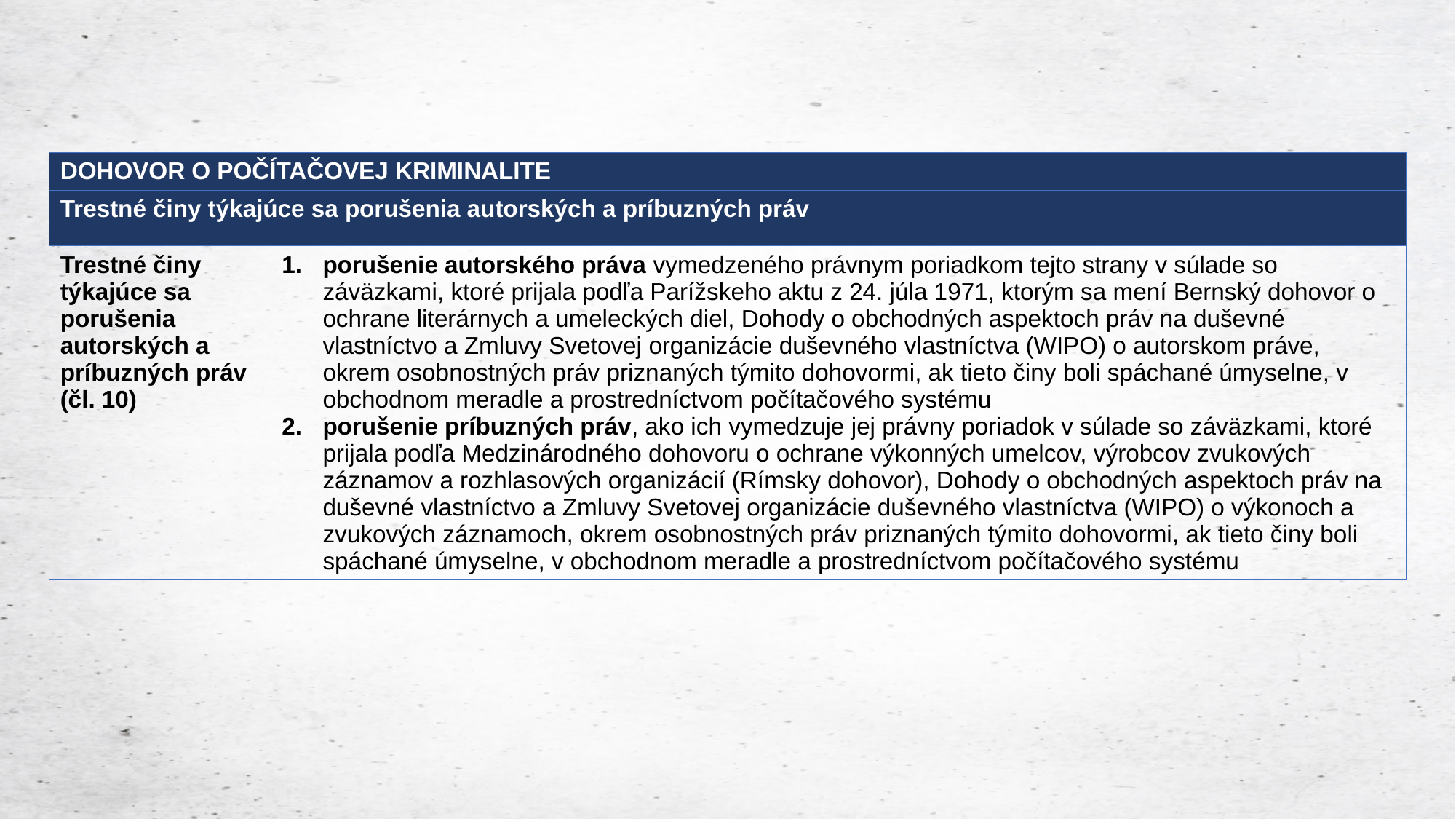

| DOHOVOR O POČÍTAČOVEJ KRIMINALITE |  |
| --- | --- |
| Trestné činy týkajúce sa porušenia autorských a príbuzných práv |  |
| Trestné činy týkajúce sa porušenia autorských a príbuzných práv (čl. 10) | porušenie autorského práva vymedzeného právnym poriadkom tejto strany v súlade so záväzkami, ktoré prijala podľa Parížskeho aktu z 24. júla 1971, ktorým sa mení Bernský dohovor o ochrane literárnych a umeleckých diel, Dohody o obchodných aspektoch práv na duševné vlastníctvo a Zmluvy Svetovej organizácie duševného vlastníctva (WIPO) o autorskom práve, okrem osobnostných práv priznaných týmito dohovormi, ak tieto činy boli spáchané úmyselne, v obchodnom meradle a prostredníctvom počítačového systému porušenie príbuzných práv, ako ich vymedzuje jej právny poriadok v súlade so záväzkami, ktoré prijala podľa Medzinárodného dohovoru o ochrane výkonných umelcov, výrobcov zvukových záznamov a rozhlasových organizácií (Rímsky dohovor), Dohody o obchodných aspektoch práv na duševné vlastníctvo a Zmluvy Svetovej organizácie duševného vlastníctva (WIPO) o výkonoch a zvukových záznamoch, okrem osobnostných práv priznaných týmito dohovormi, ak tieto činy boli spáchané úmyselne, v obchodnom meradle a prostredníctvom počítačového systému |